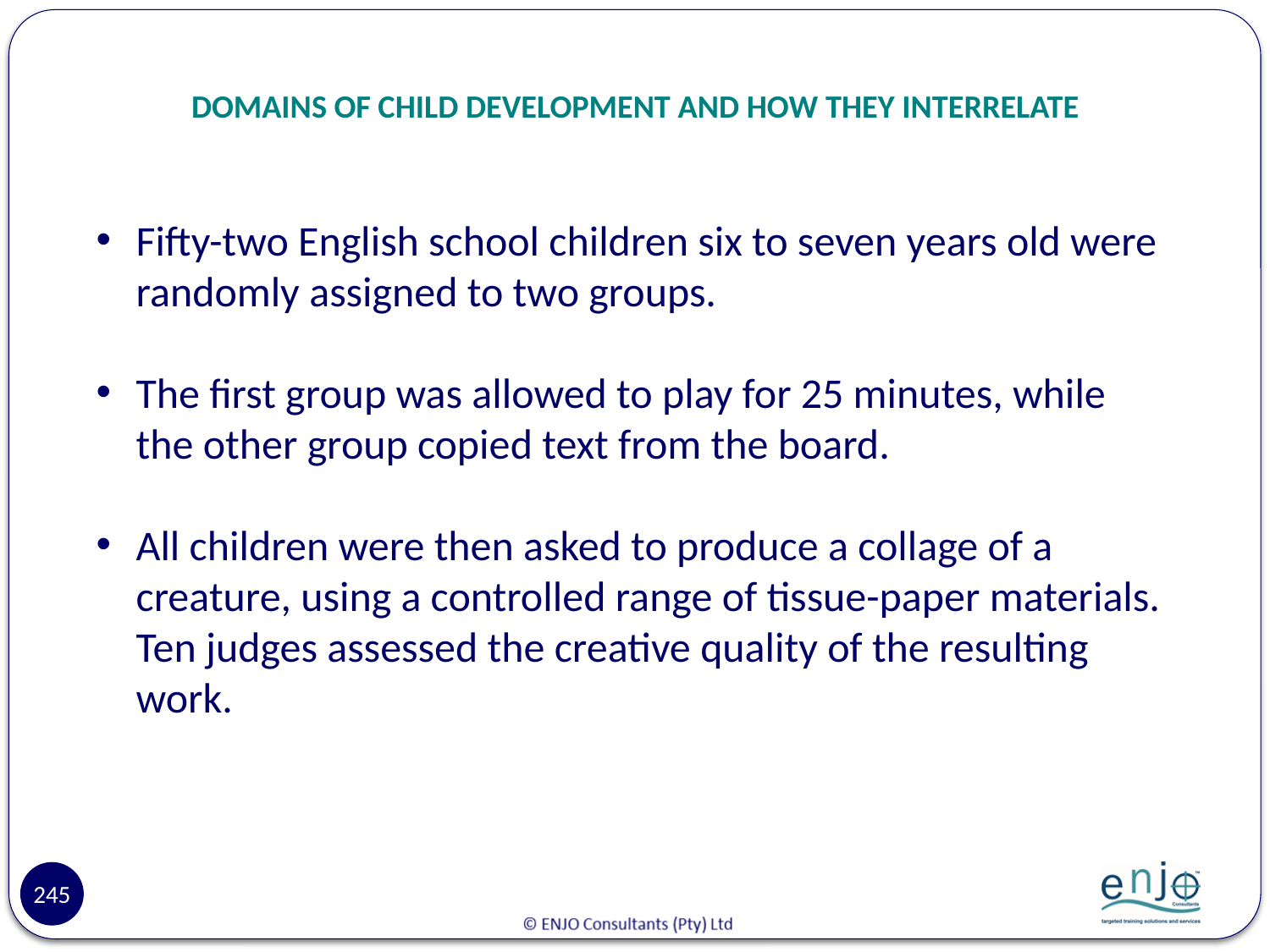

# DOMAINS OF CHILD DEVELOPMENT AND HOW THEY INTERRELATE

Fifty-two English school children six to seven years old were randomly assigned to two groups.

The first group was allowed to play for 25 minutes, while the other group copied text from the board.

All children were then asked to produce a collage of a creature, using a controlled range of tissue-paper materials. Ten judges assessed the creative quality of the resulting work.

245